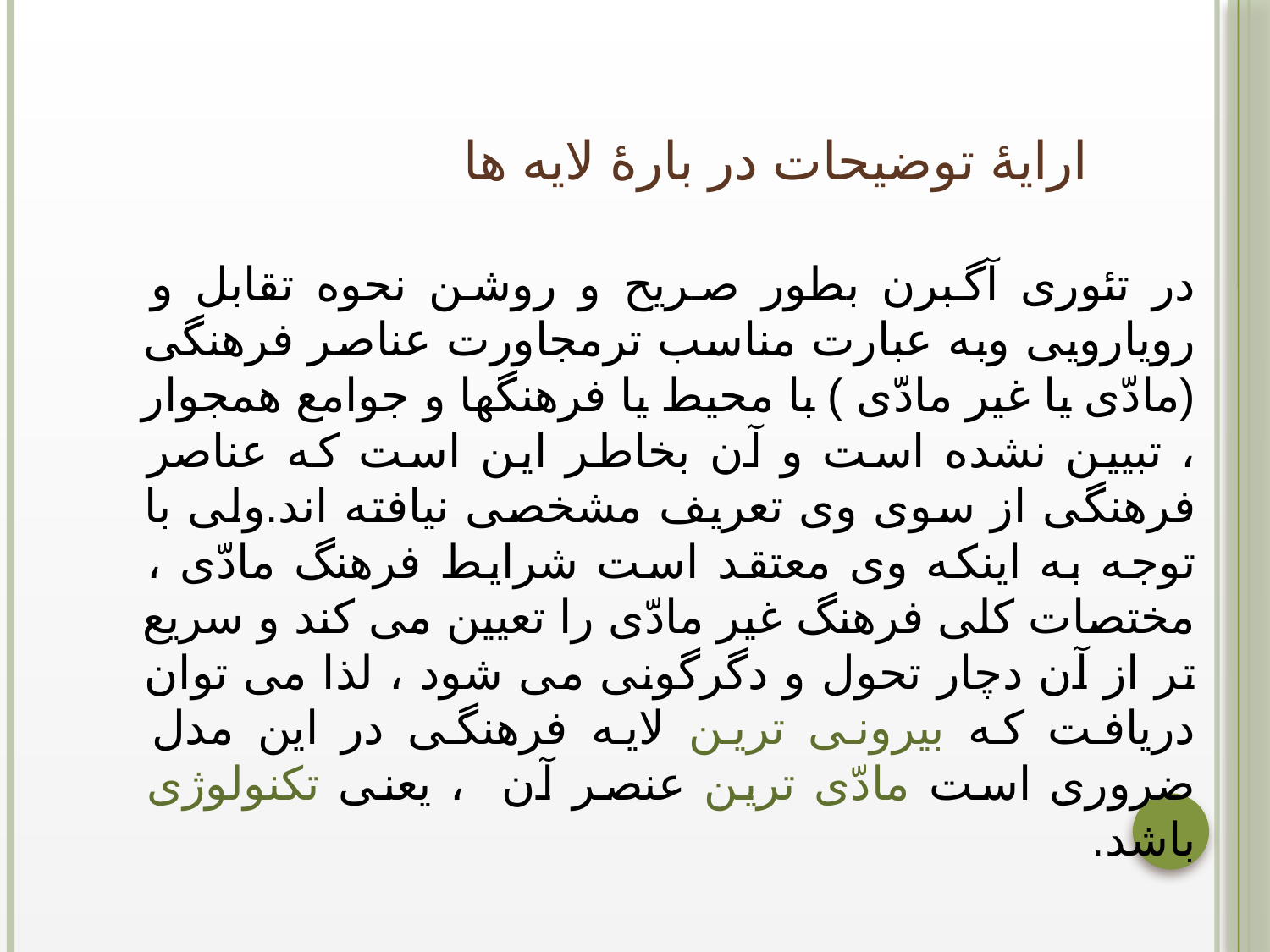

# ارایۀ توضیحات در بارۀ لایه ها
در تئوری آگبرن بطور صریح و روشن نحوه تقابل و رویارویی وبه عبارت مناسب ترمجاورت عناصر فرهنگی (مادّی یا غیر مادّی ) با محیط یا فرهنگها و جوامع همجوار ، تبیین نشده است و آن بخاطر این است که عناصر فرهنگی از سوی وی تعریف مشخصی نیافته اند.ولی با توجه به اینکه وی معتقد است شرایط فرهنگ مادّی ، مختصات کلی فرهنگ غیر مادّی را تعیین می کند و سریع تر از آن دچار تحول و دگرگونی می شود ، لذا می توان دریافت که بیرونی ترین لایه فرهنگی در این مدل ضروری است مادّی ترین عنصر آن  ، یعنی تکنولوژی باشد.